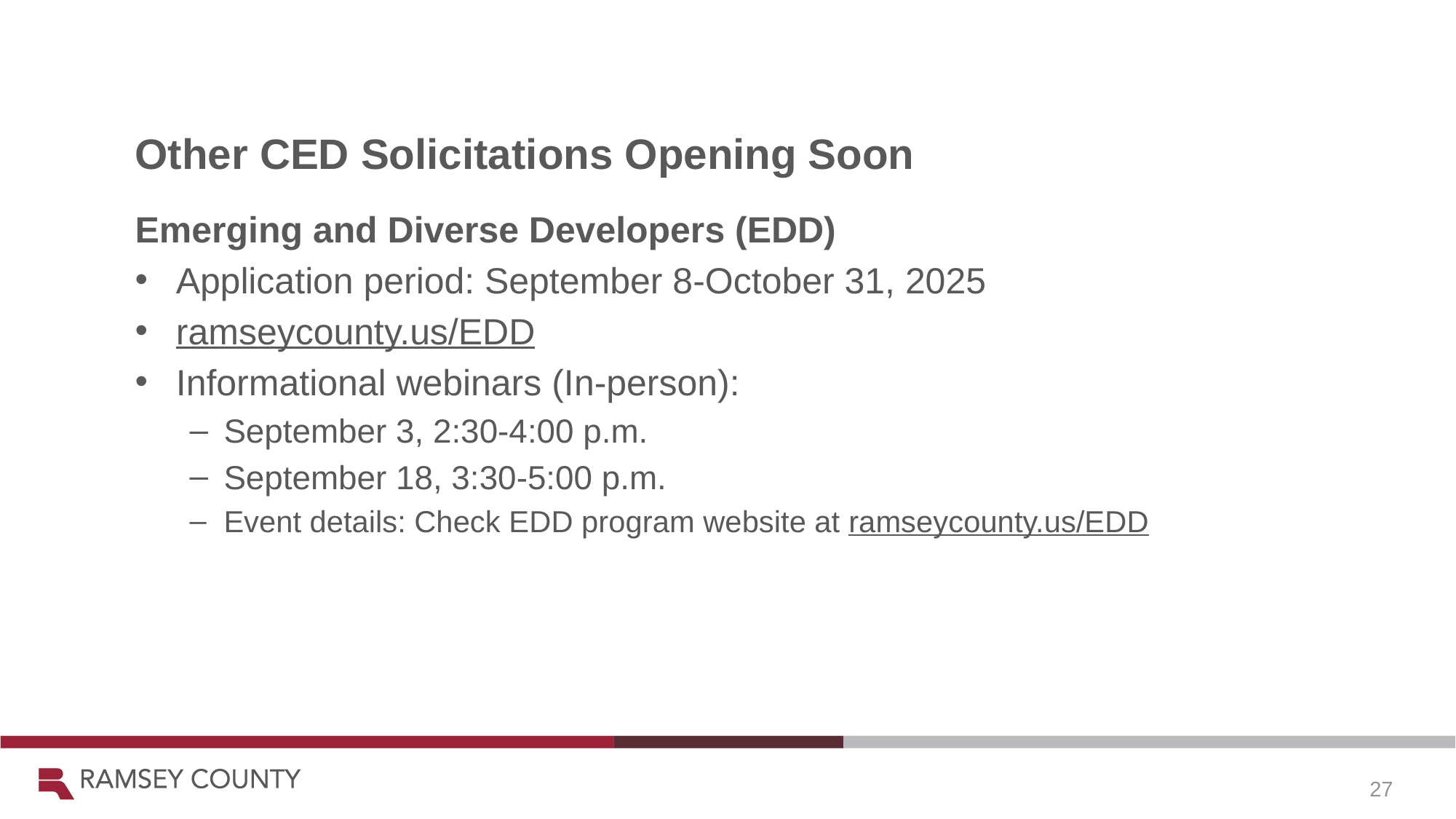

Other CED Solicitations Opening Soon
Emerging and Diverse Developers (EDD)
Application period: September 8-October 31, 2025
ramseycounty.us/EDD
Informational webinars (In-person):
September 3, 2:30-4:00 p.m.
September 18, 3:30-5:00 p.m.
Event details: Check EDD program website at ramseycounty.us/EDD

27